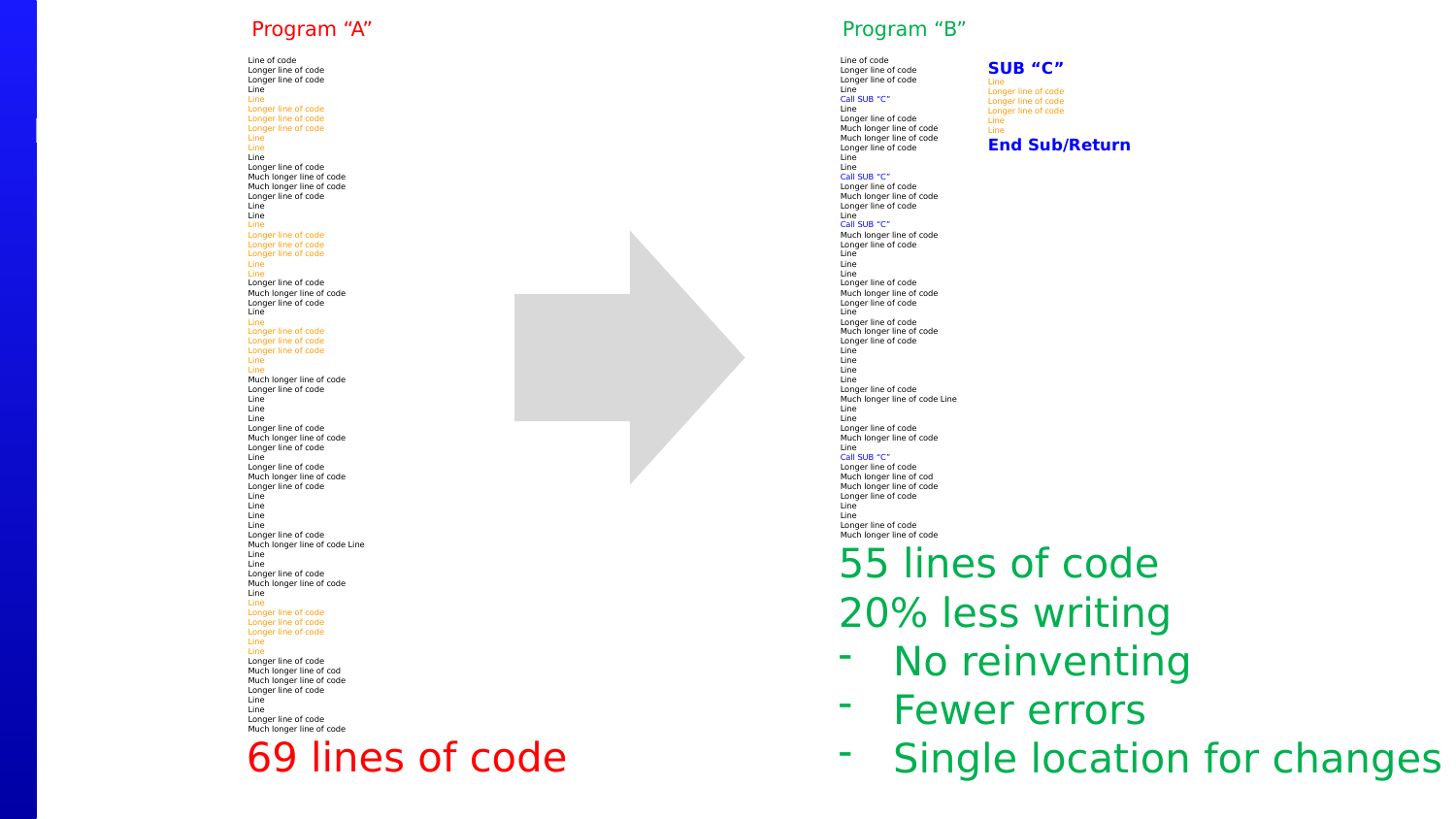

Program “A”
Program “B”
Line of code
Longer line of code
Longer line of code
Line
Call SUB “C”
Line
Longer line of code
Much longer line of code
Much longer line of code
Longer line of code
Line
Line
Call SUB “C”
Longer line of code
Much longer line of code
Longer line of code
Line
Call SUB “C”
Much longer line of code
Longer line of code
Line
Line
Line
Longer line of code
Much longer line of code
Longer line of code
Line
Longer line of code
Much longer line of code
Longer line of code
Line
Line
Line
Line
Longer line of code
Much longer line of code Line
Line
Line
Longer line of code
Much longer line of code
Line
Call SUB “C”
Longer line of code
Much longer line of cod
Much longer line of code
Longer line of code
Line
Line
Longer line of code
Much longer line of code
SUB “C”
Line
Longer line of code
Longer line of code
Longer line of code
Line
Line
End Sub/Return

Line of code
Longer line of code
Longer line of code
Line
Line
Longer line of code
Longer line of code
Longer line of code
Line
Line
Line
Longer line of code
Much longer line of code
Much longer line of code
Longer line of code
Line
Line
Line
Longer line of code
Longer line of code
Longer line of code
Line
Line
Longer line of code
Much longer line of code
Longer line of code
Line
Line
Longer line of code
Longer line of code
Longer line of code
Line
Line
Much longer line of code
Longer line of code
Line
Line
Line
Longer line of code
Much longer line of code
Longer line of code
Line
Longer line of code
Much longer line of code
Longer line of code
Line
Line
Line
Line
Longer line of code
Much longer line of code Line
Line
Line
Longer line of code
Much longer line of code
Line
Line
Longer line of code
Longer line of code
Longer line of code
Line
Line
Longer line of code
Much longer line of cod
Much longer line of code
Longer line of code
Line
Line
Longer line of code
Much longer line of code
55 lines of code
20% less writing
No reinventing
Fewer errors
Single location for changes
69 lines of code